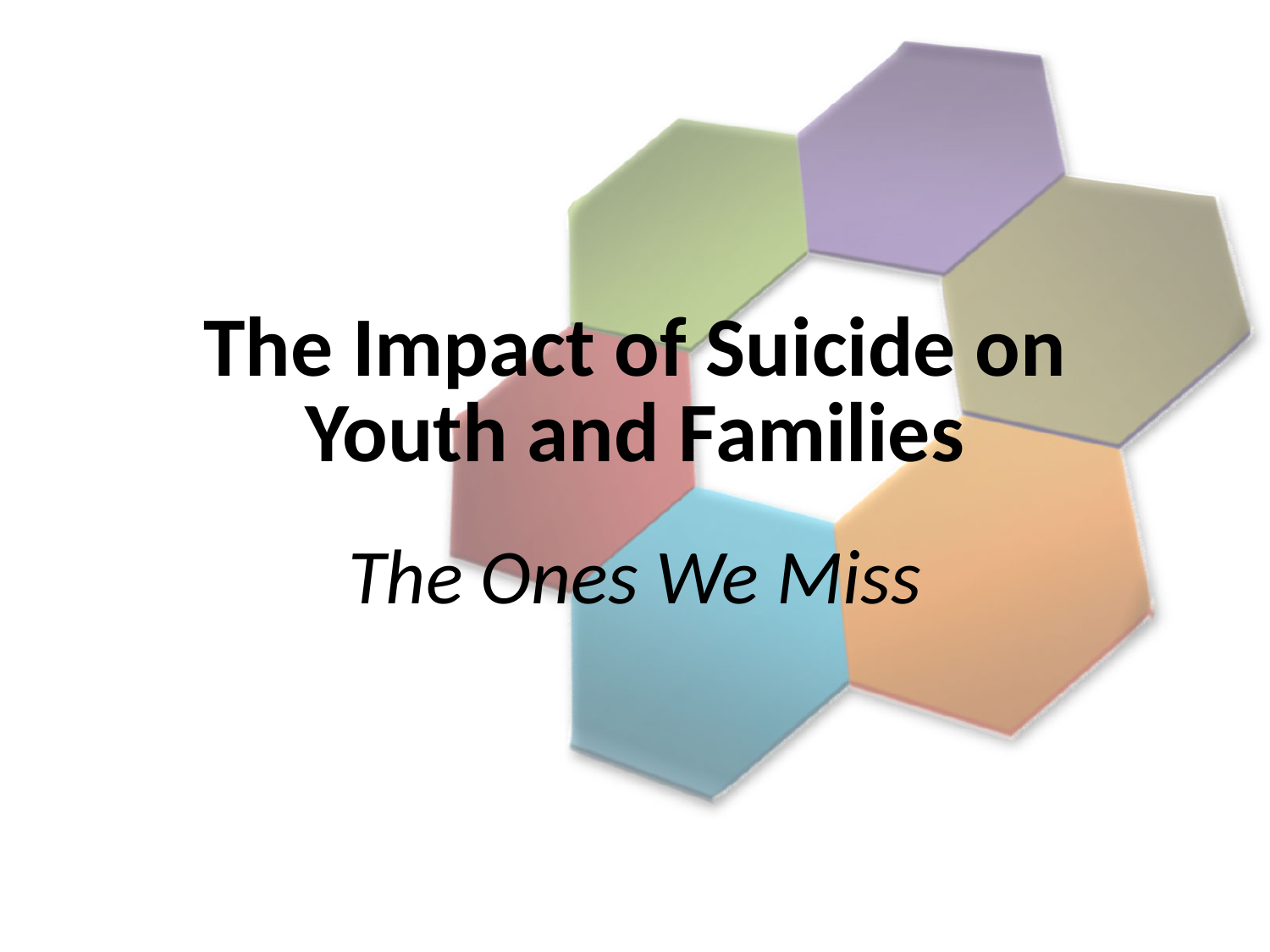

# The Impact of Suicide on Youth and Families
The Ones We Miss